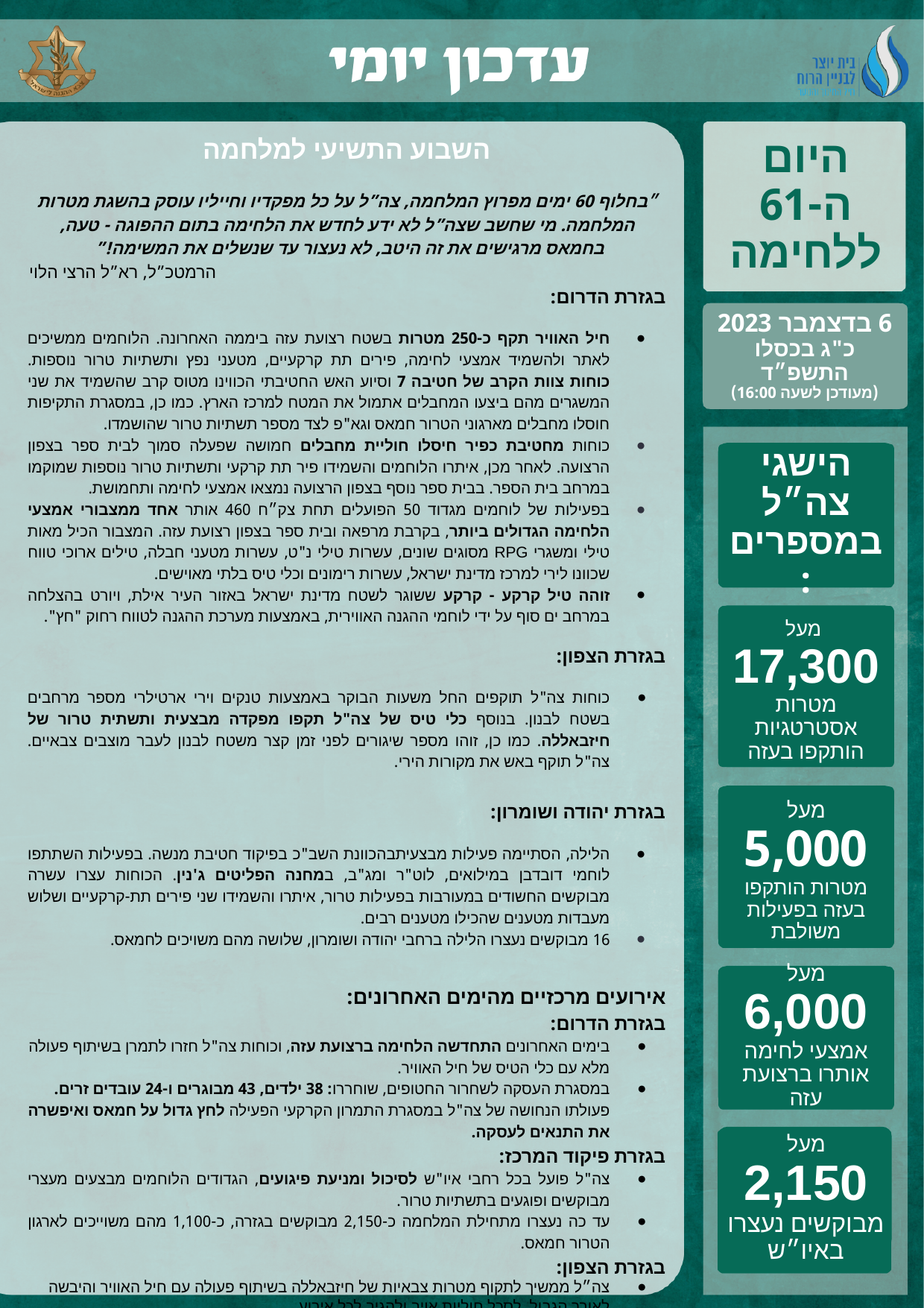

השבוע התשיעי למלחמה

״בחלוף 60 ימים מפרוץ המלחמה, צה”ל על כל מפקדיו וחייליו עוסק בהשגת מטרות המלחמה. מי שחשב שצה”ל לא ידע לחדש את הלחימה בתום ההפוגה - טעה, בחמאס מרגישים את זה היטב, לא נעצור עד שנשלים את המשימה!”
הרמטכ”ל, רא”ל הרצי הלוי
בגזרת הדרום:
חיל האוויר תקף כ-250 מטרות בשטח רצועת עזה ביממה האחרונה. הלוחמים ממשיכים לאתר ולהשמיד אמצעי לחימה, פירים תת קרקעיים, מטעני נפץ ותשתיות טרור נוספות. כוחות צוות הקרב של חטיבה 7 וסיוע האש החטיבתי הכווינו מטוס קרב שהשמיד את שני המשגרים מהם ביצעו המחבלים אתמול את המטח למרכז הארץ. כמו כן, במסגרת התקיפות חוסלו מחבלים מארגוני הטרור חמאס וגא"פ לצד מספר תשתיות טרור שהושמדו.
כוחות מחטיבת כפיר חיסלו חוליית מחבלים חמושה שפעלה סמוך לבית ספר בצפון הרצועה. לאחר מכן, איתרו הלוחמים והשמידו פיר תת קרקעי ותשתיות טרור נוספות שמוקמו במרחב בית הספר. בבית ספר נוסף בצפון הרצועה נמצאו אמצעי לחימה ותחמושת.
בפעילות של לוחמים מגדוד 50 הפועלים תחת צק״ח 460 אותר אחד ממצבורי אמצעי הלחימה הגדולים ביותר, בקרבת מרפאה ובית ספר בצפון רצועת עזה. המצבור הכיל מאות טילי ומשגרי RPG מסוגים שונים, עשרות טילי נ"ט, עשרות מטעני חבלה, טילים ארוכי טווח שכוונו לירי למרכז מדינת ישראל, עשרות רימונים וכלי טיס בלתי מאוישים.
זוהה טיל קרקע - קרקע ששוגר לשטח מדינת ישראל באזור העיר אילת, ויורט בהצלחה במרחב ים סוף על ידי לוחמי ההגנה האווירית, באמצעות מערכת ההגנה לטווח רחוק "חץ".
בגזרת הצפון:
כוחות צה"ל תוקפים החל משעות הבוקר באמצעות טנקים וירי ארטילרי מספר מרחבים בשטח לבנון. בנוסף כלי טיס של צה"ל תקפו מפקדה מבצעית ותשתית טרור של חיזבאללה. כמו כן, זוהו מספר שיגורים לפני זמן קצר משטח לבנון לעבר מוצבים צבאיים. צה"ל תוקף באש את מקורות הירי.
בגזרת יהודה ושומרון:
הלילה, הסתיימה פעילות מבצעיתבהכוונת השב"כ בפיקוד חטיבת מנשה. בפעילות השתתפו לוחמי דובדבן במילואים, לוט"ר ומג"ב, במחנה הפליטים ג'נין. הכוחות עצרו עשרה מבוקשים החשודים במעורבות בפעילות טרור, איתרו והשמידו שני פירים תת-קרקעיים ושלוש מעבדות מטענים שהכילו מטענים רבים.
16 מבוקשים נעצרו הלילה ברחבי יהודה ושומרון, שלושה מהם משויכים לחמאס.

אירועים מרכזיים מהימים האחרונים:
בגזרת הדרום:
בימים האחרונים התחדשה הלחימה ברצועת עזה, וכוחות צה"ל חזרו לתמרן בשיתוף פעולה מלא עם כלי הטיס של חיל האוויר.
במסגרת העסקה לשחרור החטופים, שוחררו: 38 ילדים, 43 מבוגרים ו-24 עובדים זרים. פעולתו הנחושה של צה"ל במסגרת התמרון הקרקעי הפעילה לחץ גדול על חמאס ואיפשרה את התנאים לעסקה.
בגזרת פיקוד המרכז:
צה"ל פועל בכל רחבי איו"ש לסיכול ומניעת פיגועים, הגדודים הלוחמים מבצעים מעצרי מבוקשים ופוגעים בתשתיות טרור.
עד כה נעצרו מתחילת המלחמה כ-2,150 מבוקשים בגזרה, כ-1,100 מהם משוייכים לארגון הטרור חמאס.
בגזרת הצפון:
צה״ל ממשיך לתקוף מטרות צבאיות של חיזבאללה בשיתוף פעולה עם חיל האוויר והיבשה לאורך הגבול, לסכל חוליות אויב ולהגיב לכל אירוע.
היום ה-61 ללחימה

6 בדצמבר 2023
כ"ג בכסלו התשפ״ד
(מעודכן לשעה 16:00)

הישגי צה״ל במספרים:

מעל
17,300
מטרות אסטרטגיות הותקפו בעזה

מעל
5,000
מטרות הותקפו בעזה בפעילות משולבת

מעל
6,000
אמצעי לחימה אותרו ברצועת עזה
מעל
2,150
מבוקשים נעצרו באיו״ש